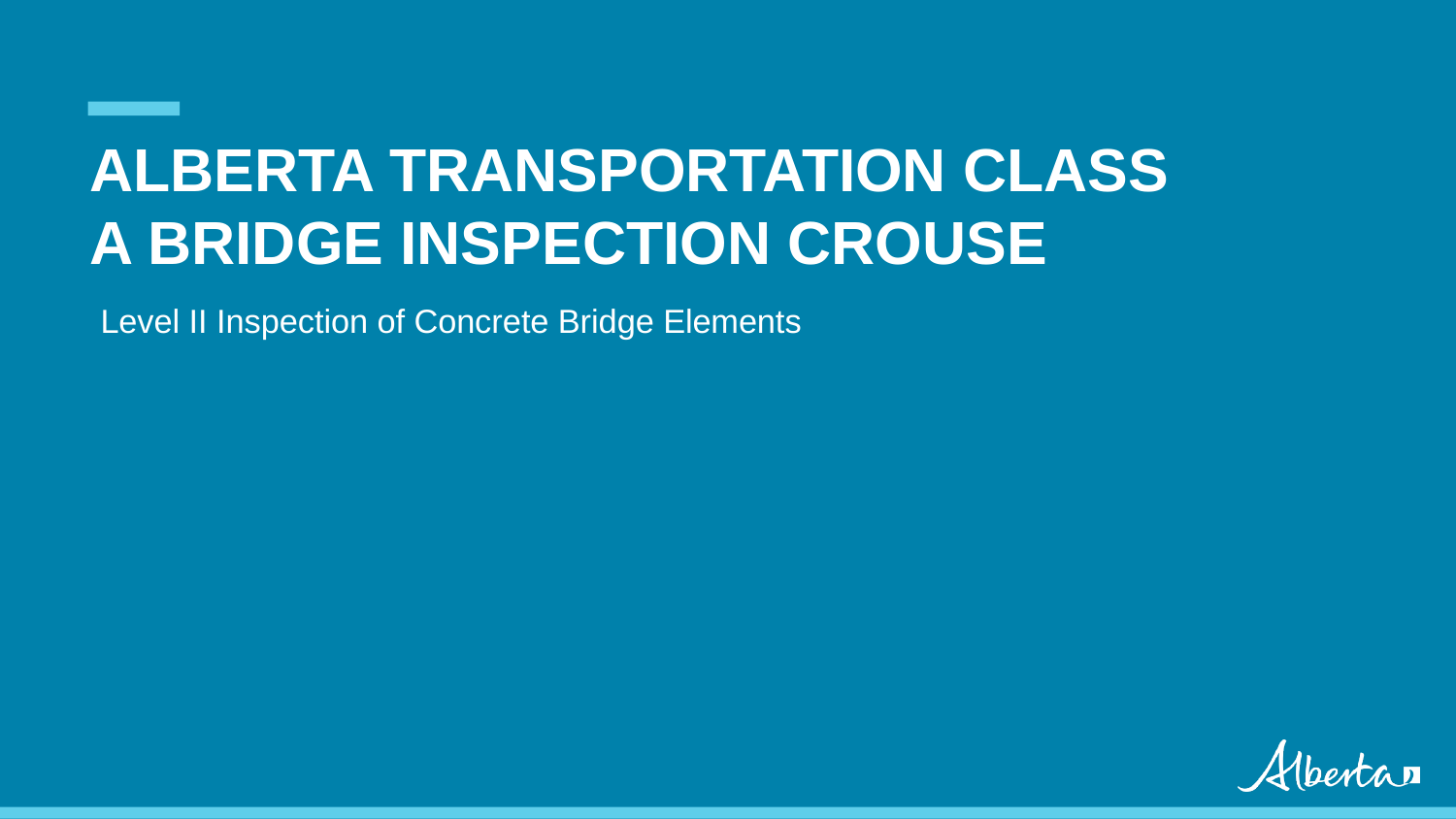

# ALBERTA TRANSPORTATION CLASS A BRIDGE INSPECTION CROUSE
Level II Inspection of Concrete Bridge Elements